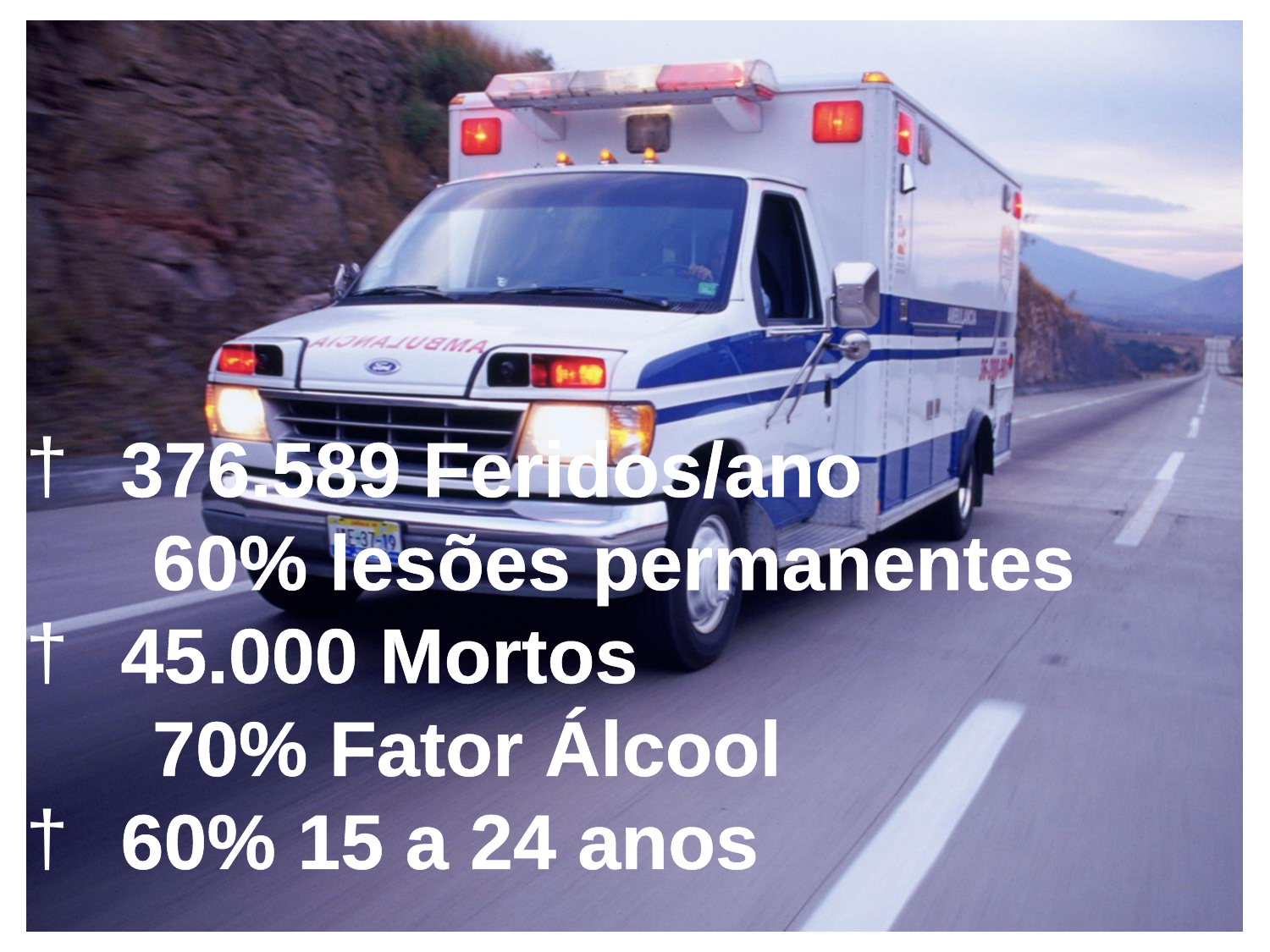

376.589 Feridos/ano
	60% lesões permanentes
45.000 Mortos
	70% Fator Álcool
60% 15 a 24 anos